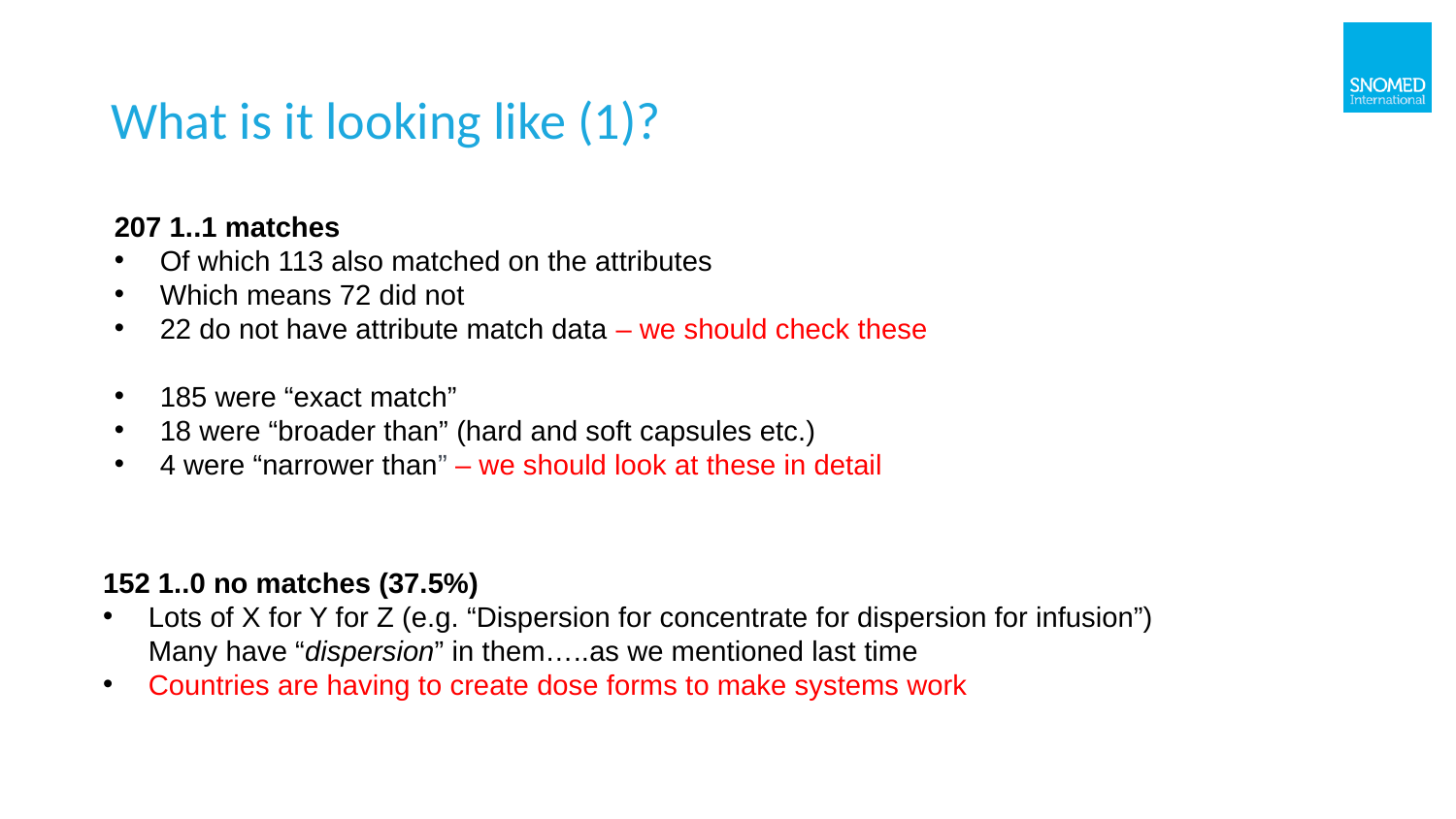

# What is it looking like (1)?
207 1..1 matches
Of which 113 also matched on the attributes
Which means 72 did not
22 do not have attribute match data – we should check these

185 were “exact match”
18 were “broader than” (hard and soft capsules etc.)
4 were “narrower than” – we should look at these in detail
152 1..0 no matches (37.5%)
Lots of X for Y for Z (e.g. “Dispersion for concentrate for dispersion for infusion”)
Many have “dispersion” in them…..as we mentioned last time
Countries are having to create dose forms to make systems work